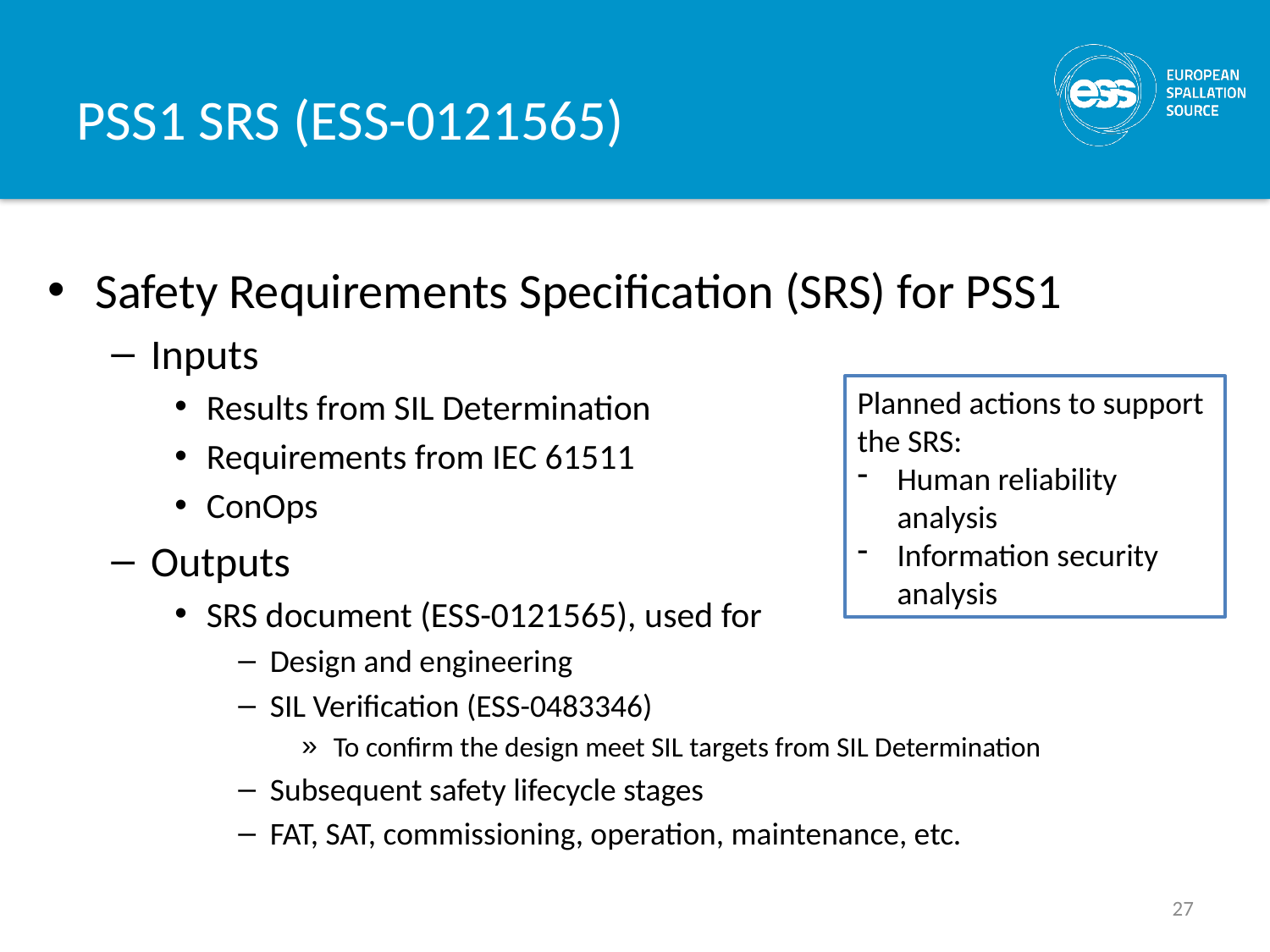

# PSS1 SRS (ESS-0121565)
Safety Requirements Specification (SRS) for PSS1
Inputs
Results from SIL Determination
Requirements from IEC 61511
ConOps
Outputs
SRS document (ESS-0121565), used for
Design and engineering
SIL Verification (ESS-0483346)
To confirm the design meet SIL targets from SIL Determination
Subsequent safety lifecycle stages
FAT, SAT, commissioning, operation, maintenance, etc.
Planned actions to support the SRS:
Human reliability analysis
Information security analysis
27